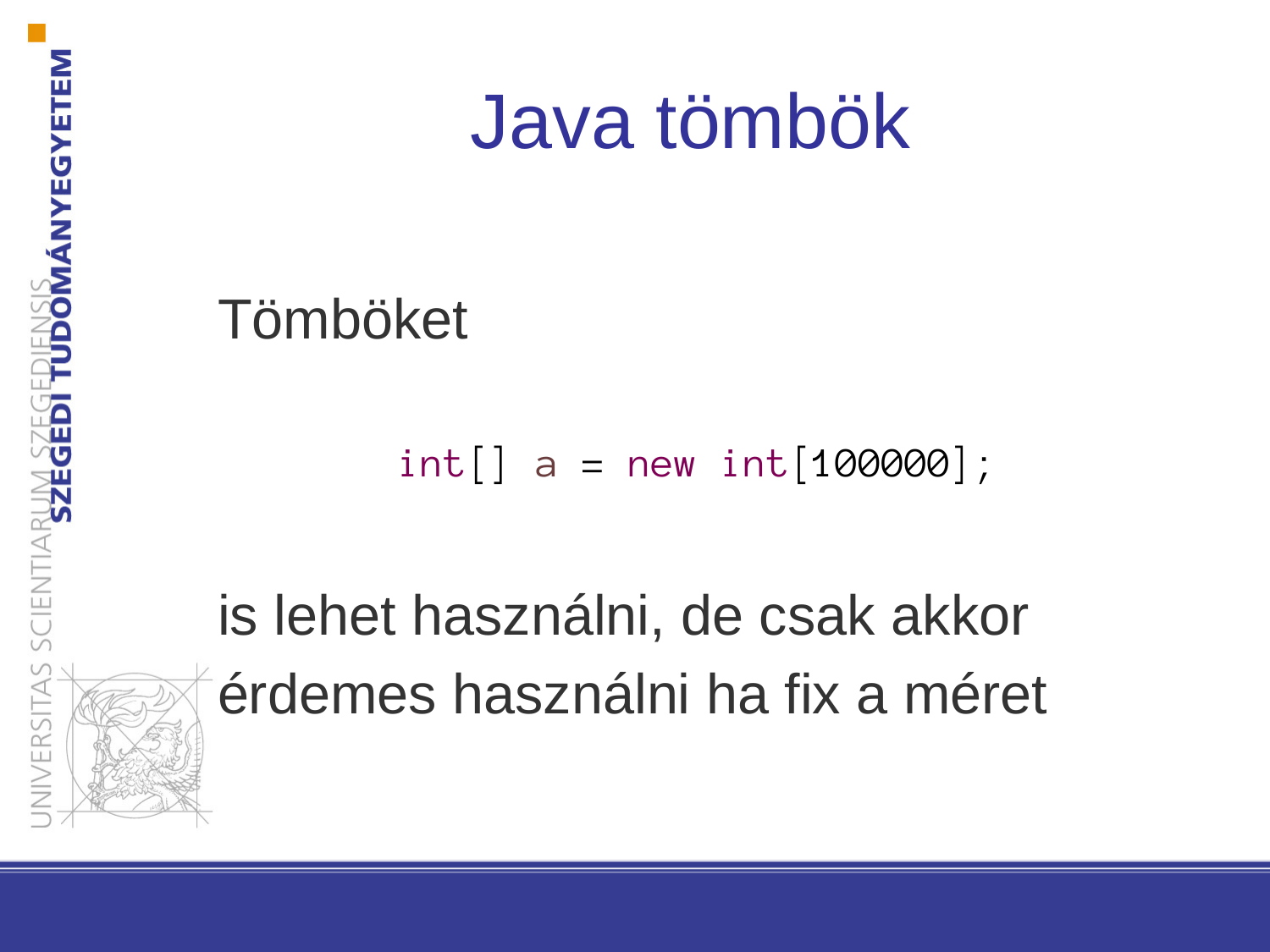

# Java tömbök
Tömböket

int[] a = new int[100000];

is lehet használni, de csak akkor
érdemes használni ha fix a méret